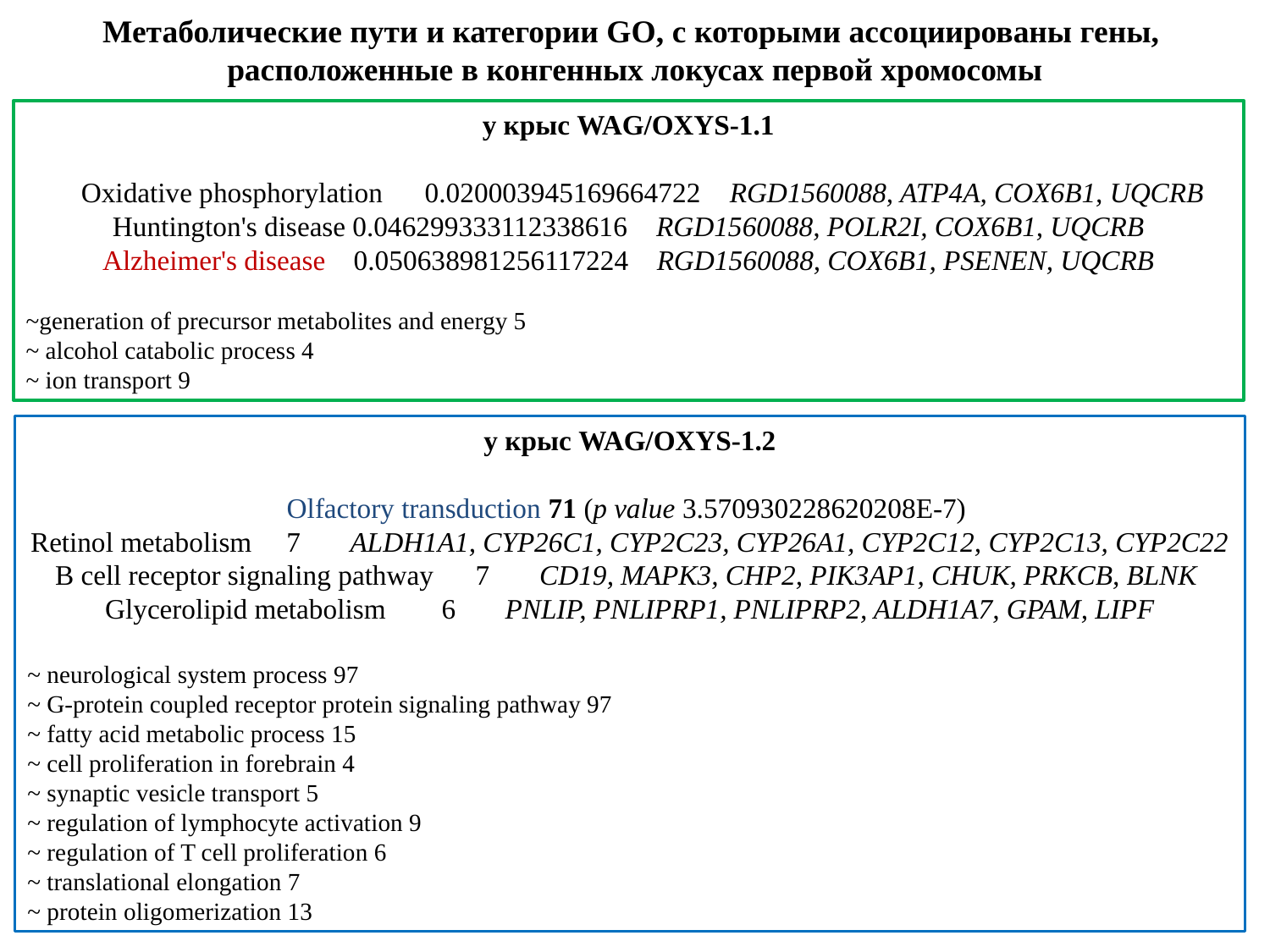

Метаболические пути и категории GO, с которыми ассоциированы гены,
расположенные в конгенных локусах первой хромосомы
у крыс WAG/OXYS-1.1

     Oxidative phosphorylation      0.020003945169664722    RGD1560088, ATP4A, COX6B1, UQCRB
Huntington's disease 0.046299333112338616    RGD1560088, POLR2I, COX6B1, UQCRB
Alzheimer's disease    0.050638981256117224    RGD1560088, COX6B1, PSENEN, UQCRB

~generation of precursor metabolites and energy 5
~ alcohol catabolic process 4
~ ion transport 9
у крыс WAG/OXYS-1.2

Olfactory transduction 71 (p value 3.570930228620208E-7)
Retinol metabolism     7       ALDH1A1, CYP26C1, CYP2C23, CYP26A1, CYP2C12, CYP2C13, CYP2C22
B cell receptor signaling pathway      7       CD19, MAPK3, CHP2, PIK3AP1, CHUK, PRKCB, BLNK
Glycerolipid metabolism        6       PNLIP, PNLIPRP1, PNLIPRP2, ALDH1A7, GPAM, LIPF

~ neurological system process 97
~ G-protein coupled receptor protein signaling pathway 97
~ fatty acid metabolic process 15
~ cell proliferation in forebrain 4
~ synaptic vesicle transport 5
~ regulation of lymphocyte activation 9
~ regulation of T cell proliferation 6
~ translational elongation 7
~ protein oligomerization 13